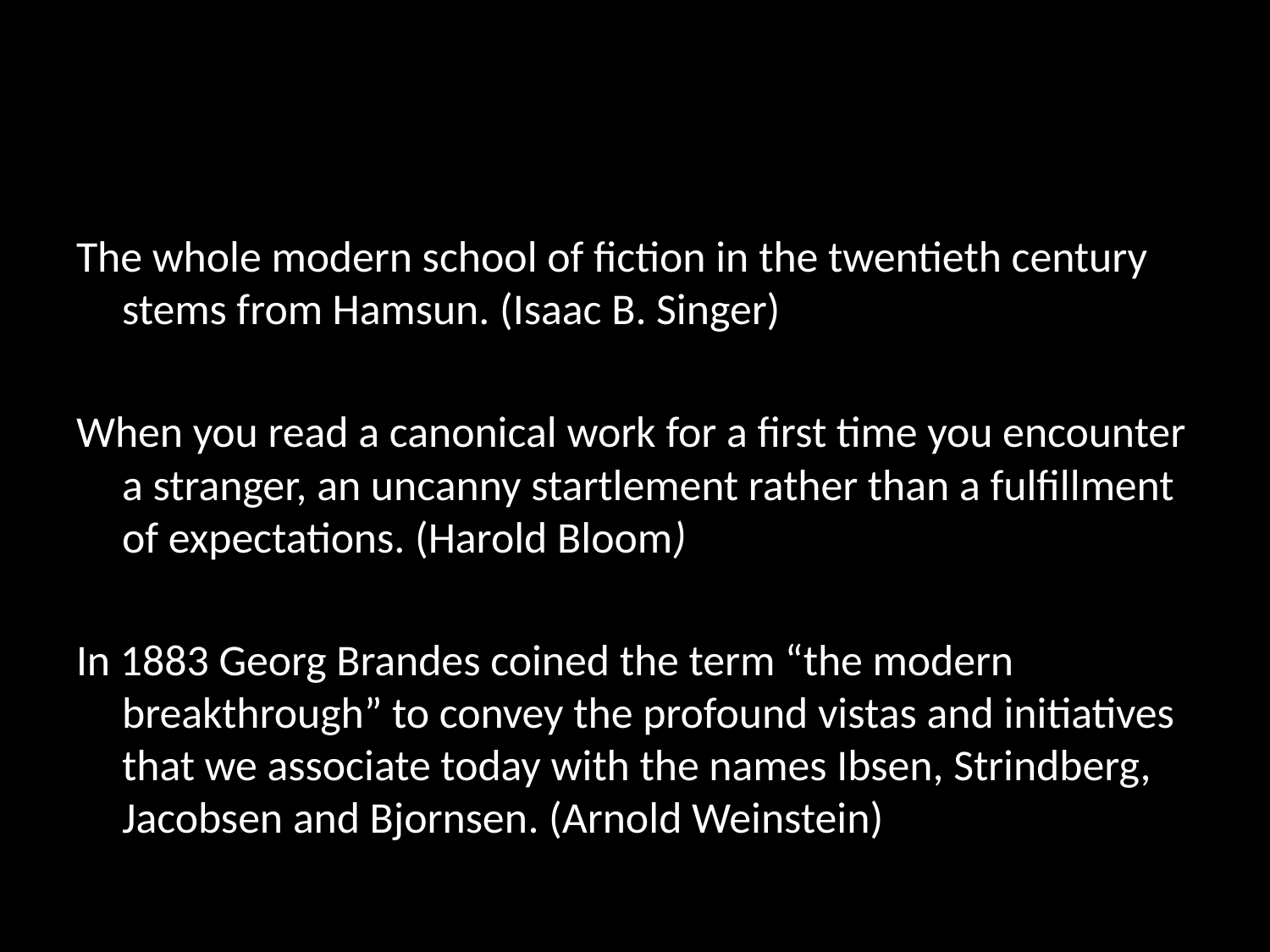

#
The whole modern school of fiction in the twentieth century stems from Hamsun. (Isaac B. Singer)

When you read a canonical work for a first time you encounter a stranger, an uncanny startlement rather than a fulfillment of expectations. (Harold Bloom)

In 1883 Georg Brandes coined the term “the modern breakthrough” to convey the profound vistas and initiatives that we associate today with the names Ibsen, Strindberg, Jacobsen and Bjornsen. (Arnold Weinstein)